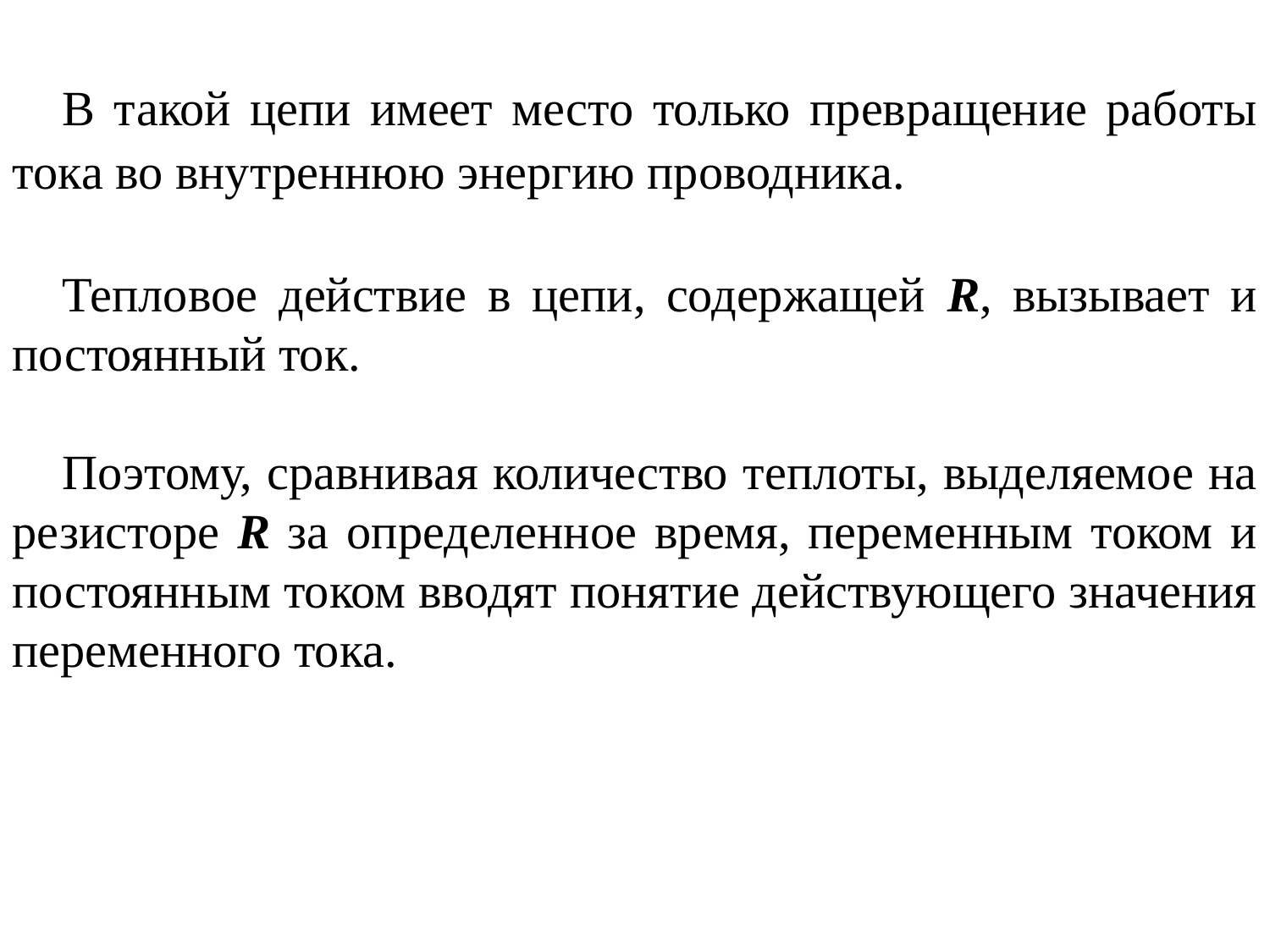

В такой цепи имеет место только превращение работы тока во внутреннюю энергию проводника.

Тепловое действие в цепи, содержащей R, вызывает и постоянный ток.

Поэтому, сравнивая количество теплоты, выделяемое на резисторе R за определенное время, переменным током и постоянным током вводят понятие действующего значения переменного тока.